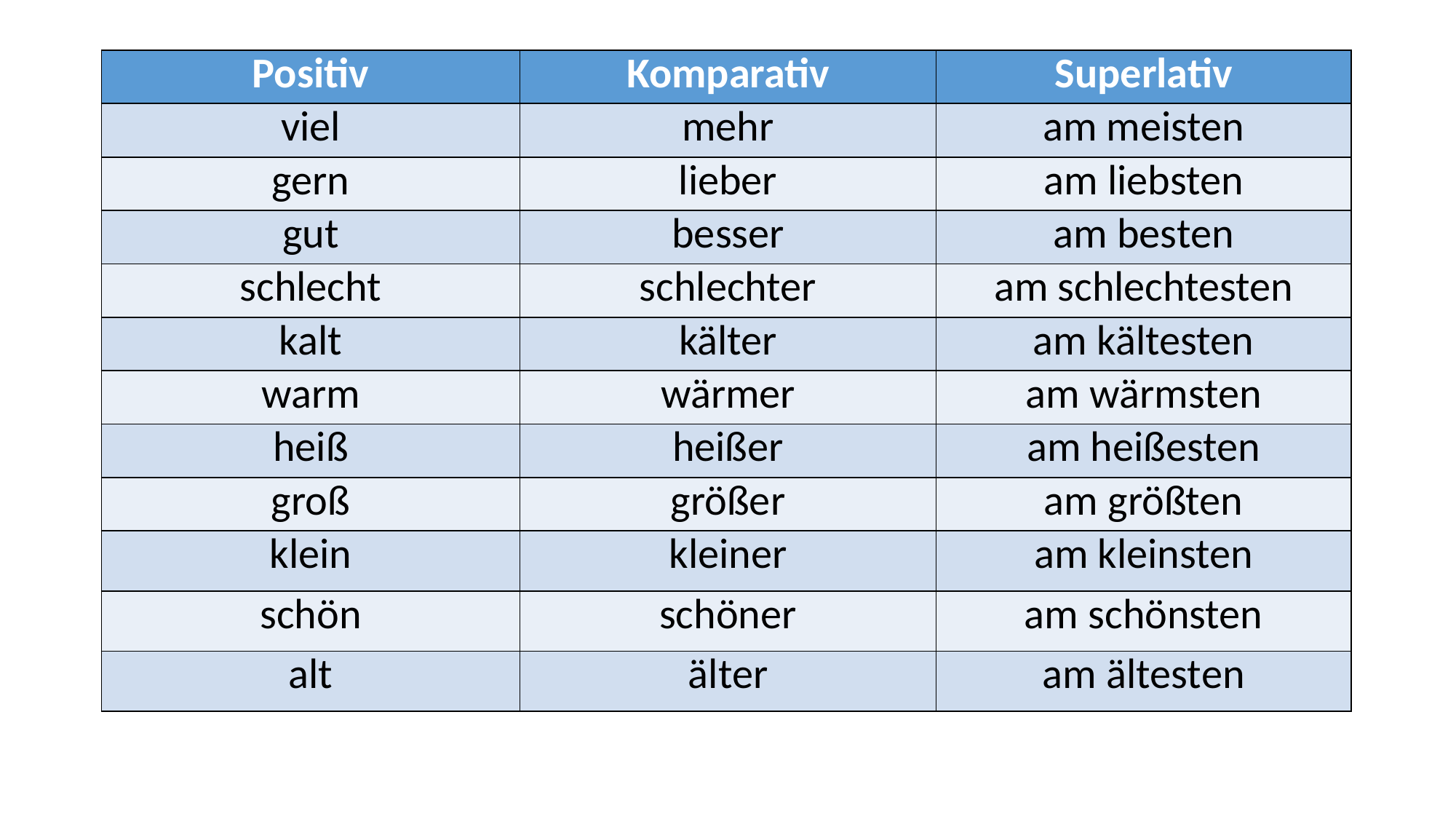

| Positiv | Komparativ | Superlativ |
| --- | --- | --- |
| viel | mehr | am meisten |
| gern | lieber | am liebsten |
| gut | besser | am besten |
| schlecht | schlechter | am schlechtesten |
| kalt | kälter | am kältesten |
| warm | wärmer | am wärmsten |
| heiß | heißer | am heißesten |
| groß | größer | am größten |
| klein | kleiner | am kleinsten |
| schön | schöner | am schönsten |
| alt | älter | am ältesten |